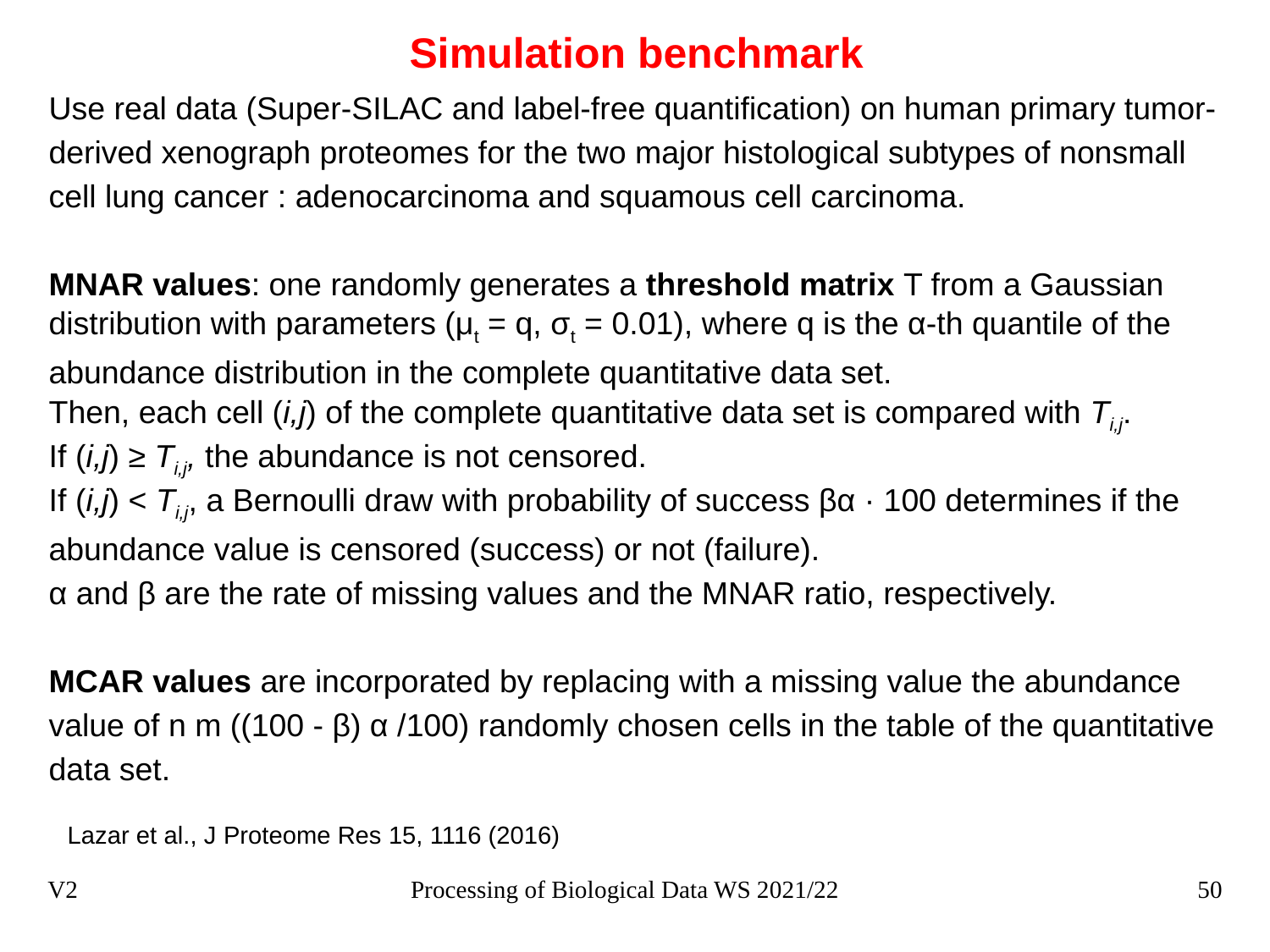

# Simulation benchmark
Use real data (Super-SILAC and label-free quantiﬁcation) on human primary tumor-derived xenograph proteomes for the two major histological subtypes of nonsmall cell lung cancer : adenocarcinoma and squamous cell carcinoma.

MNAR values: one randomly generates a threshold matrix T from a Gaussian distribution with parameters (μt = q, σt = 0.01), where q is the α-th quantile of the abundance distribution in the complete quantitative data set.
Then, each cell (i,j) of the complete quantitative data set is compared with Ti,j.
If (i,j) ≥ Ti,j, the abundance is not censored.
If (i,j) < Ti,j, a Bernoulli draw with probability of success βα · 100 determines if the abundance value is censored (success) or not (failure).
α and β are the rate of missing values and the MNAR ratio, respectively.

MCAR values are incorporated by replacing with a missing value the abundance value of n m ((100 - β) α /100) randomly chosen cells in the table of the quantitative data set.

Lazar et al., J Proteome Res 15, 1116 (2016)
V2
Processing of Biological Data WS 2021/22
50